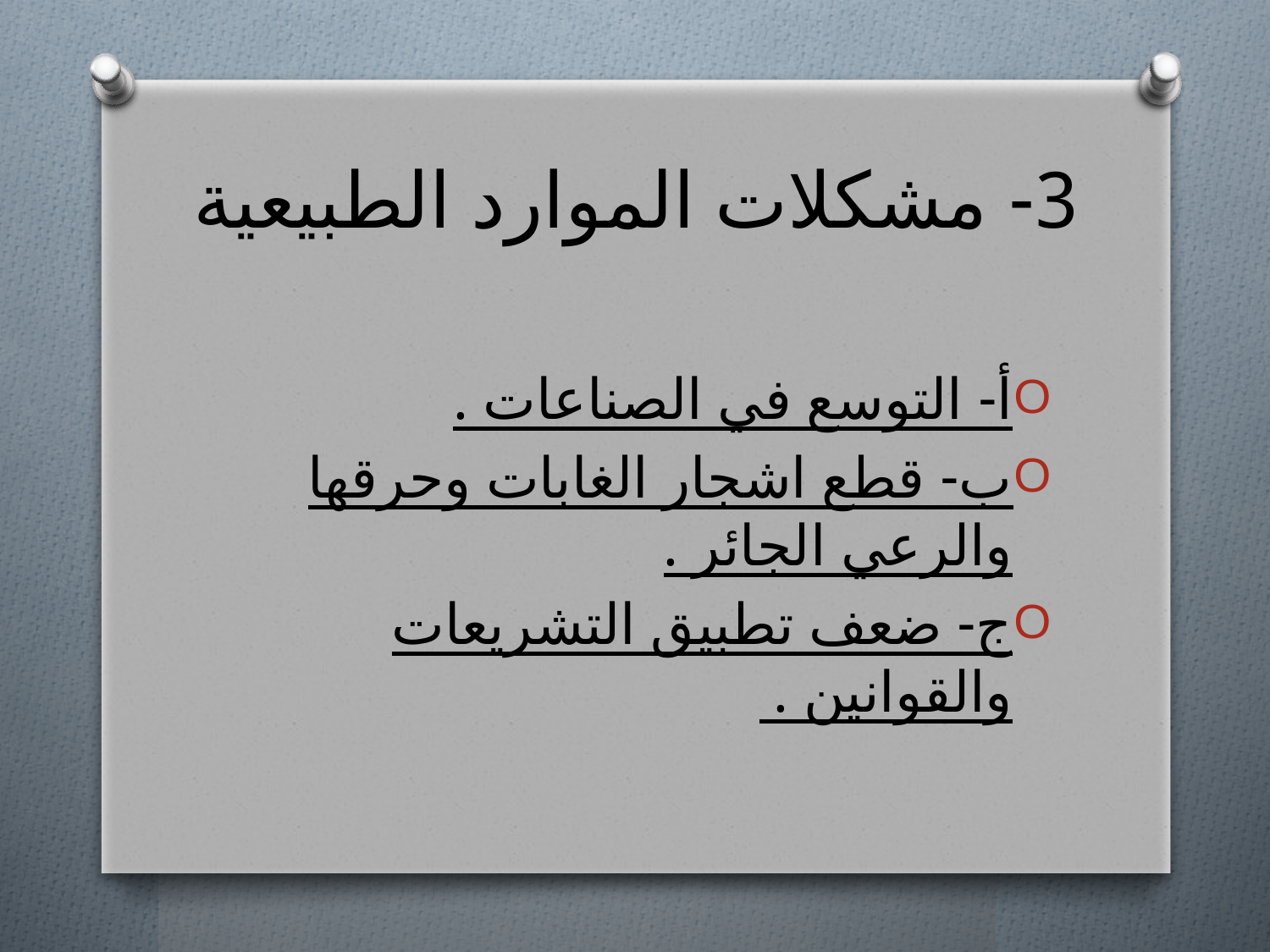

# 3- مشكلات الموارد الطبيعية

أ- التوسع في الصناعات .
ب- قطع اشجار الغابات وحرقها والرعي الجائر .
ج- ضعف تطبيق التشريعات والقوانين .